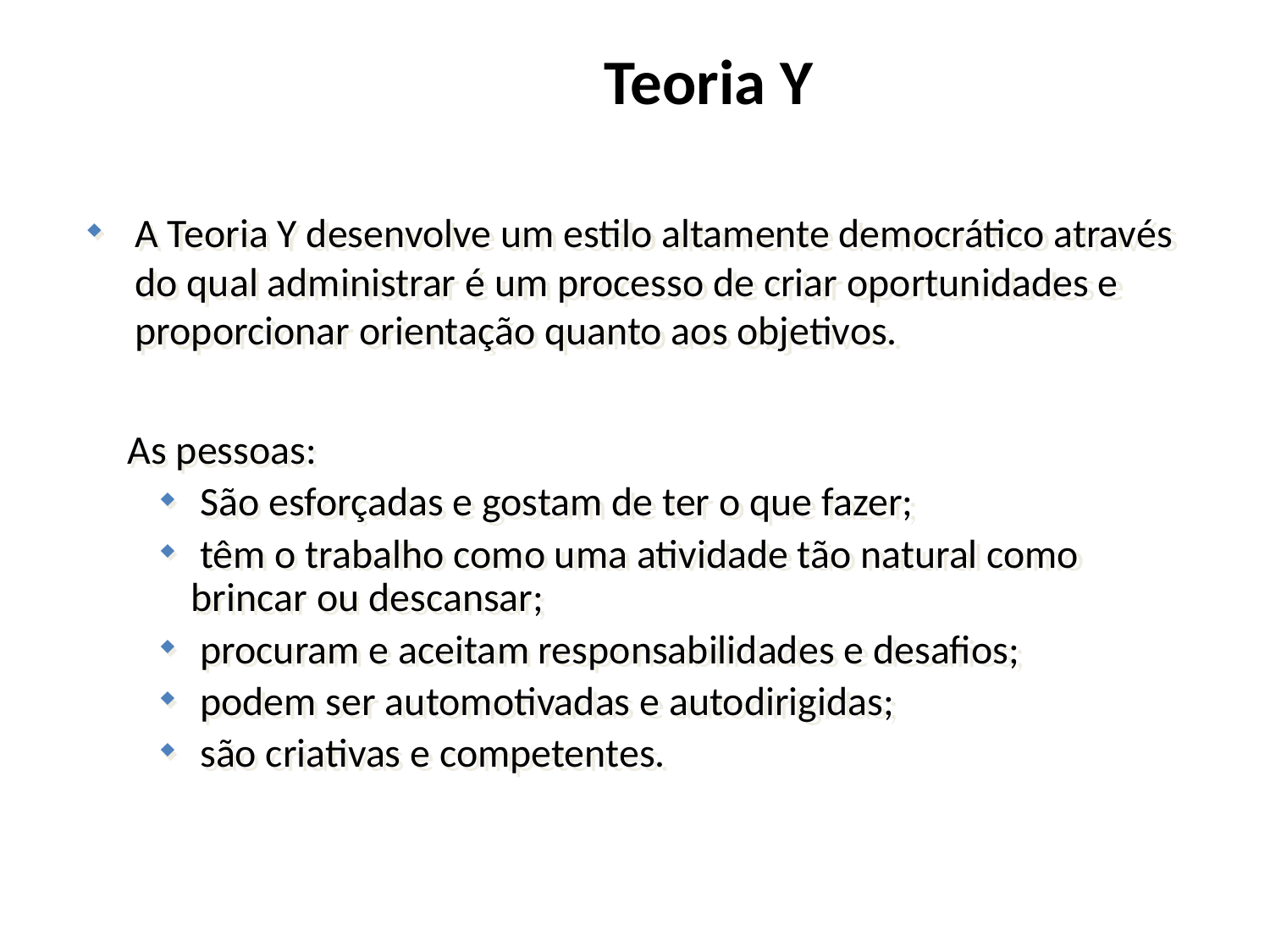

# Teoria Y
A Teoria Y desenvolve um estilo altamente democrático através do qual administrar é um processo de criar oportunidades e proporcionar orientação quanto aos objetivos.
As pessoas:
 São esforçadas e gostam de ter o que fazer;
 têm o trabalho como uma atividade tão natural como brincar ou descansar;
 procuram e aceitam responsabilidades e desafios;
 podem ser automotivadas e autodirigidas;
 são criativas e competentes.